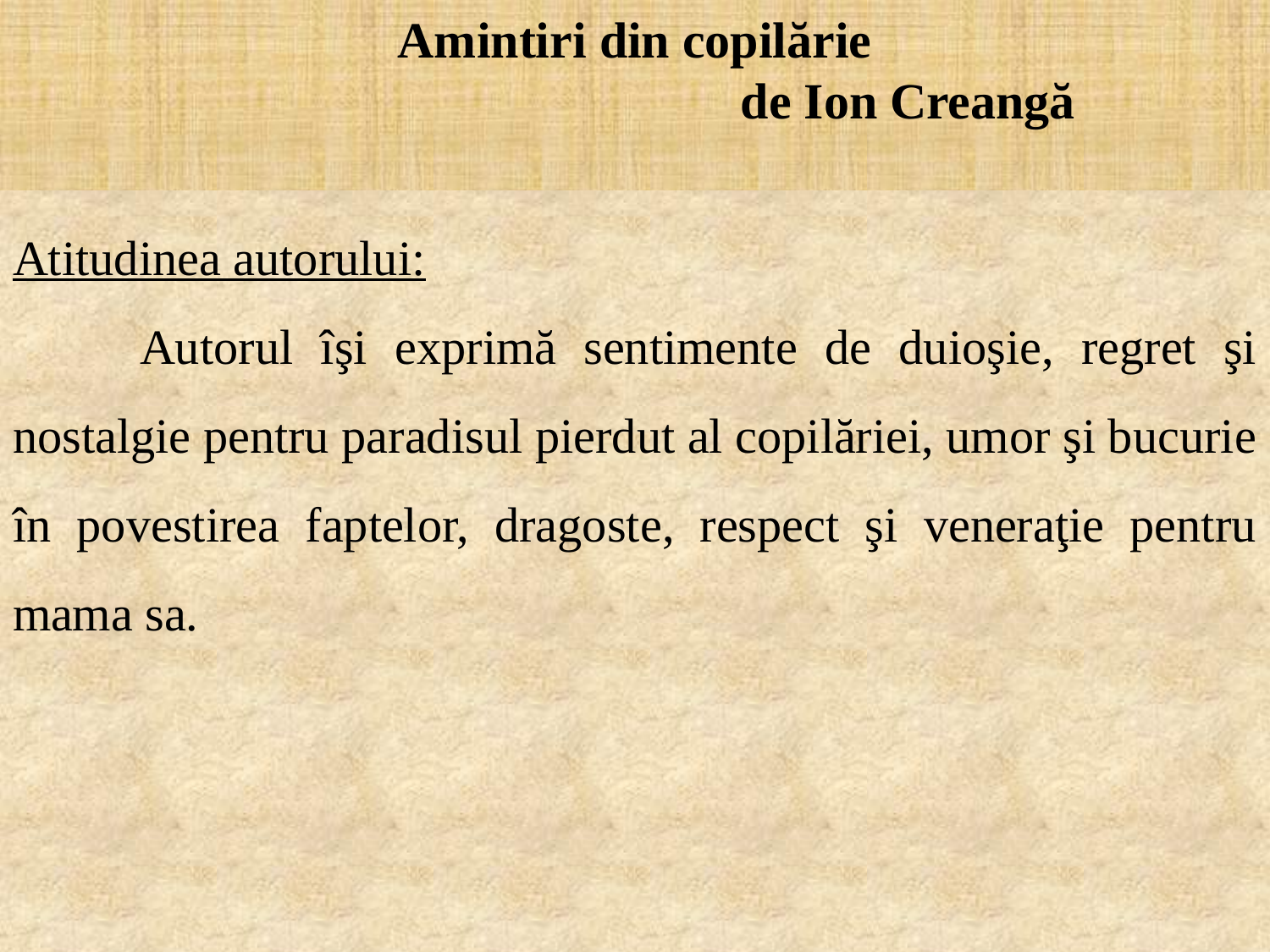

# Amintiri din copilărie de Ion Creangă
Atitudinea autorului:
	Autorul îşi exprimă sentimente de duioşie, regret şi nostalgie pentru paradisul pierdut al copilăriei, umor şi bucurie în povestirea faptelor, dragoste, respect şi veneraţie pentru mama sa.